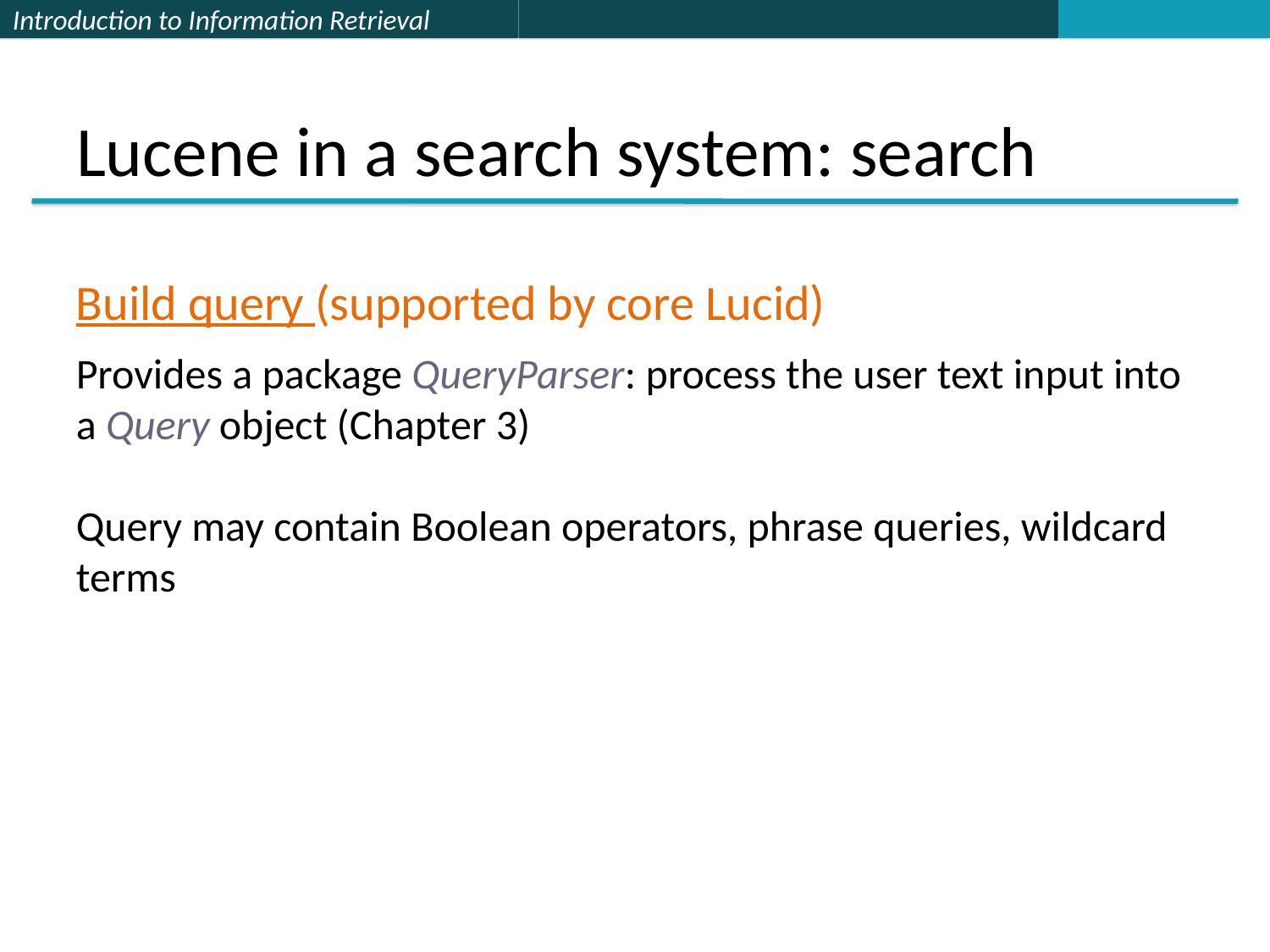

# Lucene in a search system: search
Build query (supported by core Lucid)

Provides a package QueryParser: process the user text input into a Query object (Chapter 3)

Query may contain Boolean operators, phrase queries, wildcard terms